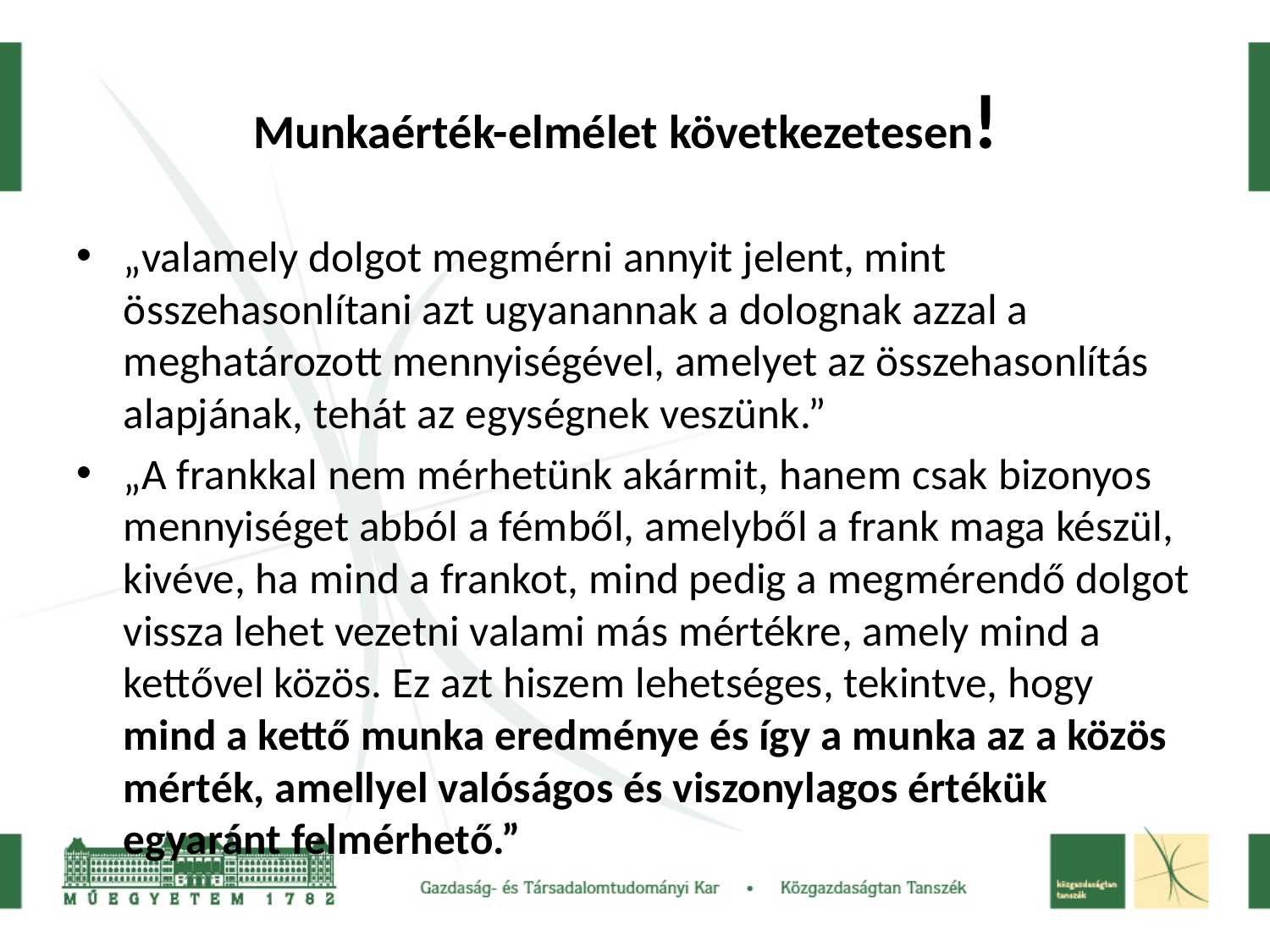

# Munkaérték-elmélet következetesen!
„valamely dolgot megmérni annyit jelent, mint összehasonlítani azt ugyanannak a dolognak azzal a meghatározott mennyiségével, amelyet az összehasonlítás alapjának, tehát az egységnek veszünk.”
„A frankkal nem mérhetünk akármit, hanem csak bizonyos mennyiséget abból a fémből, amelyből a frank maga készül, kivéve, ha mind a frankot, mind pedig a megmérendő dolgot vissza lehet vezetni valami más mértékre, amely mind a kettővel közös. Ez azt hiszem lehetséges, tekintve, hogy mind a kettő munka eredménye és így a munka az a közös mérték, amellyel valóságos és viszonylagos értékük egyaránt felmérhető.”